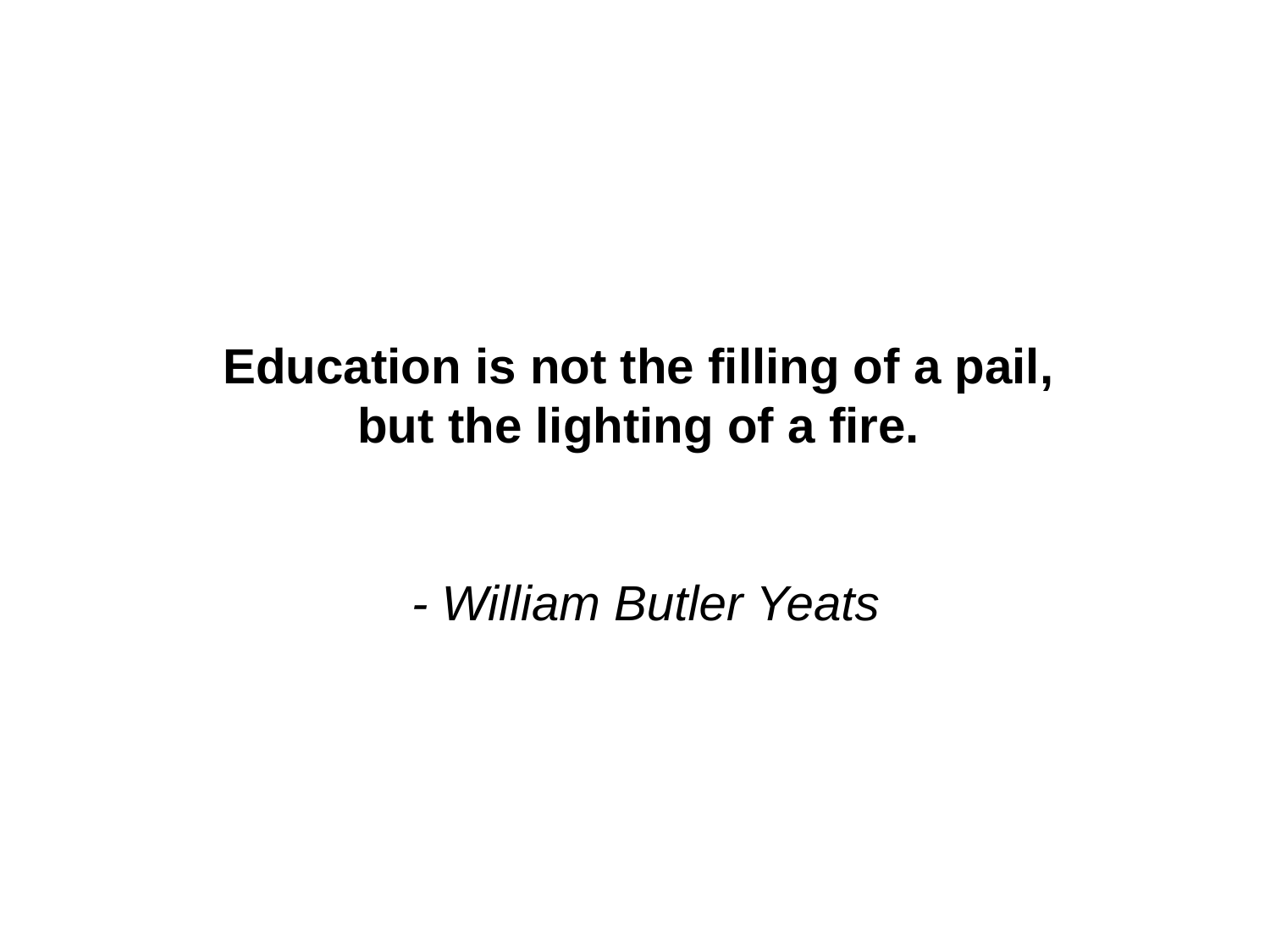

Education is not the filling of a pail,
but the lighting of a fire.

- William Butler Yeats